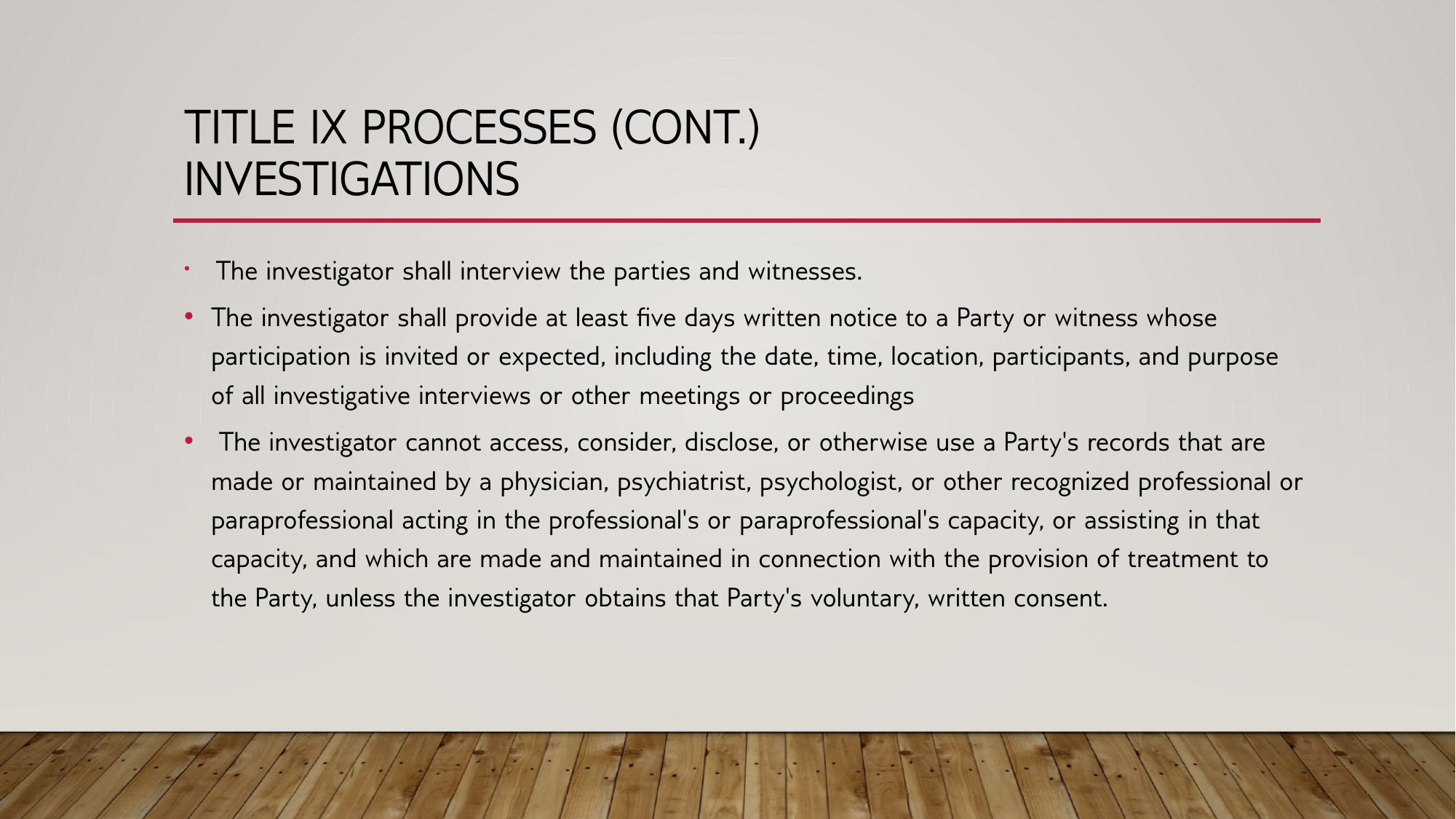

# Title IX Processes (cont.) Investigations
 The investigator shall interview the parties and witnesses.
The investigator shall provide at least five days written notice to a Party or witness whose participation is invited or expected, including the date, time, location, participants, and purpose of all investigative interviews or other meetings or proceedings
 The investigator cannot access, consider, disclose, or otherwise use a Party's records that are made or maintained by a physician, psychiatrist, psychologist, or other recognized professional or paraprofessional acting in the professional's or paraprofessional's capacity, or assisting in that capacity, and which are made and maintained in connection with the provision of treatment to the Party, unless the investigator obtains that Party's voluntary, written consent.